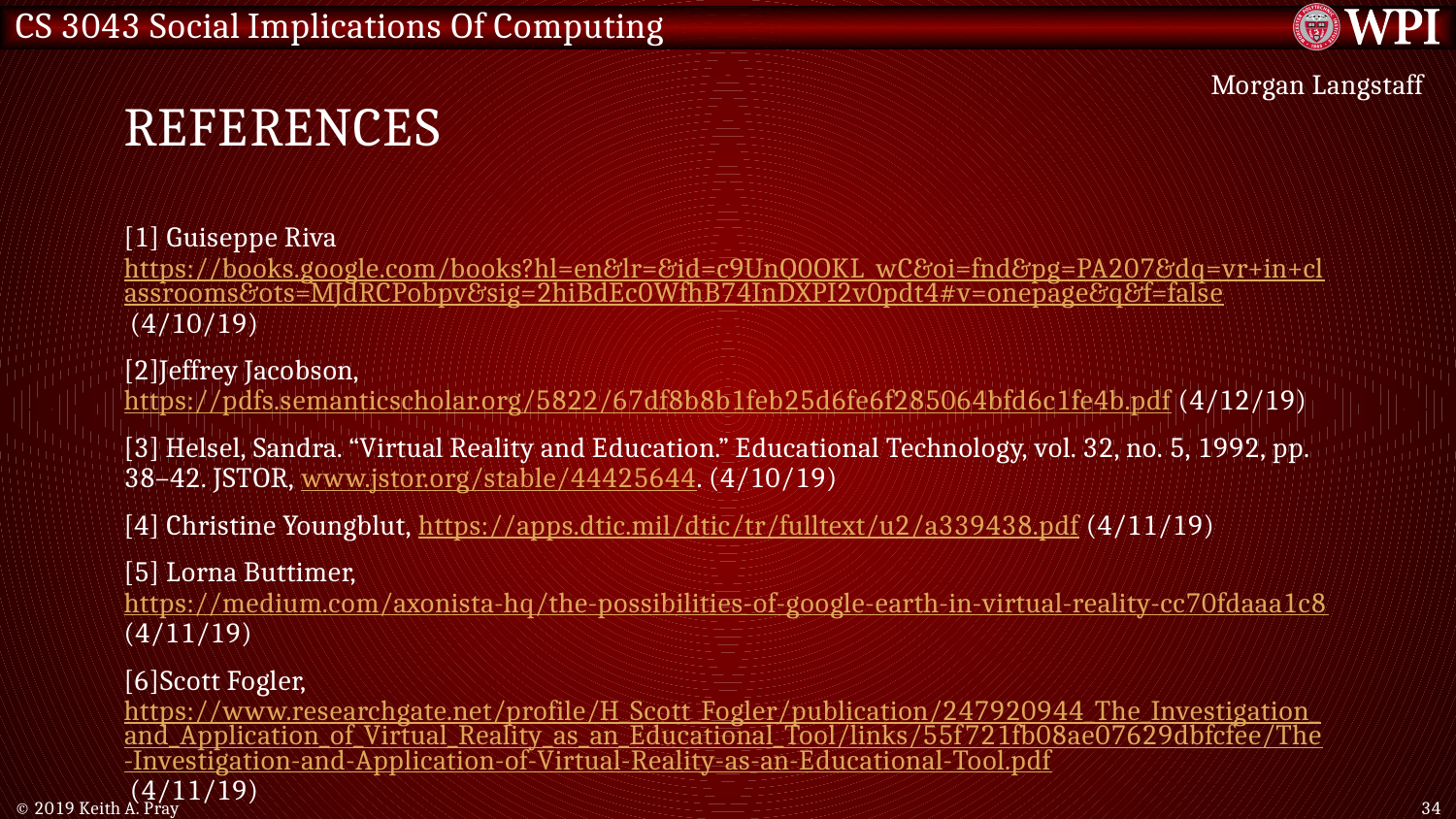

# References
Morgan Langstaff
[1] Guiseppe Riva https://books.google.com/books?hl=en&lr=&id=c9UnQ0OKL_wC&oi=fnd&pg=PA207&dq=vr+in+classrooms&ots=MJdRCPobpv&sig=2hiBdEc0WfhB74InDXPI2v0pdt4#v=onepage&q&f=false (4/10/19)
[2]Jeffrey Jacobson, https://pdfs.semanticscholar.org/5822/67df8b8b1feb25d6fe6f285064bfd6c1fe4b.pdf (4/12/19)
[3] Helsel, Sandra. “Virtual Reality and Education.” Educational Technology, vol. 32, no. 5, 1992, pp. 38–42. JSTOR, www.jstor.org/stable/44425644. (4/10/19)
[4] Christine Youngblut, https://apps.dtic.mil/dtic/tr/fulltext/u2/a339438.pdf (4/11/19)
[5] Lorna Buttimer, https://medium.com/axonista-hq/the-possibilities-of-google-earth-in-virtual-reality-cc70fdaaa1c8 (4/11/19)
[6]Scott Fogler, https://www.researchgate.net/profile/H_Scott_Fogler/publication/247920944_The_Investigation_and_Application_of_Virtual_Reality_as_an_Educational_Tool/links/55f721fb08ae07629dbfcfee/The-Investigation-and-Application-of-Virtual-Reality-as-an-Educational-Tool.pdf (4/11/19)
© 2019 Keith A. Pray
34